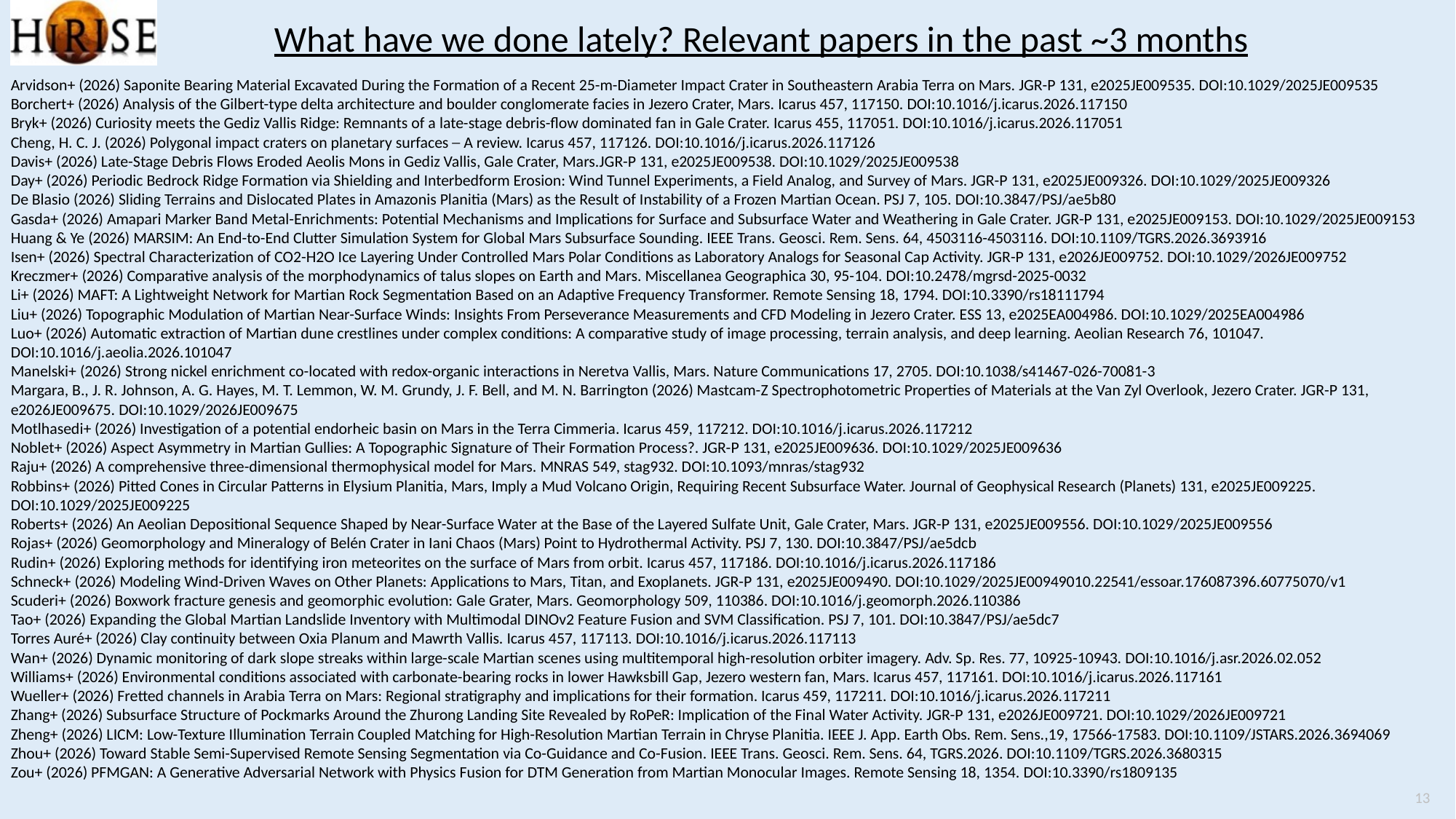

What have we done lately? Relevant papers in the past ~3 months

Arvidson+ (2026) Saponite Bearing Material Excavated During the Formation of a Recent 25-m-Diameter Impact Crater in Southeastern Arabia Terra on Mars. JGR-P 131, e2025JE009535. DOI:10.1029/2025JE009535
Borchert+ (2026) Analysis of the Gilbert-type delta architecture and boulder conglomerate facies in Jezero Crater, Mars. Icarus 457, 117150. DOI:10.1016/j.icarus.2026.117150
Bryk+ (2026) Curiosity meets the Gediz Vallis Ridge: Remnants of a late-stage debris-flow dominated fan in Gale Crater. Icarus 455, 117051. DOI:10.1016/j.icarus.2026.117051
Cheng, H. C. J. (2026) Polygonal impact craters on planetary surfaces ─ A review. Icarus 457, 117126. DOI:10.1016/j.icarus.2026.117126
Davis+ (2026) Late-Stage Debris Flows Eroded Aeolis Mons in Gediz Vallis, Gale Crater, Mars.JGR-P 131, e2025JE009538. DOI:10.1029/2025JE009538
Day+ (2026) Periodic Bedrock Ridge Formation via Shielding and Interbedform Erosion: Wind Tunnel Experiments, a Field Analog, and Survey of Mars. JGR-P 131, e2025JE009326. DOI:10.1029/2025JE009326
De Blasio (2026) Sliding Terrains and Dislocated Plates in Amazonis Planitia (Mars) as the Result of Instability of a Frozen Martian Ocean. PSJ 7, 105. DOI:10.3847/PSJ/ae5b80
Gasda+ (2026) Amapari Marker Band Metal-Enrichments: Potential Mechanisms and Implications for Surface and Subsurface Water and Weathering in Gale Crater. JGR-P 131, e2025JE009153. DOI:10.1029/2025JE009153
Huang & Ye (2026) MARSIM: An End-to-End Clutter Simulation System for Global Mars Subsurface Sounding. IEEE Trans. Geosci. Rem. Sens. 64, 4503116-4503116. DOI:10.1109/TGRS.2026.3693916
Isen+ (2026) Spectral Characterization of CO2-H2O Ice Layering Under Controlled Mars Polar Conditions as Laboratory Analogs for Seasonal Cap Activity. JGR-P 131, e2026JE009752. DOI:10.1029/2026JE009752
Kreczmer+ (2026) Comparative analysis of the morphodynamics of talus slopes on Earth and Mars. Miscellanea Geographica 30, 95-104. DOI:10.2478/mgrsd-2025-0032
Li+ (2026) MAFT: A Lightweight Network for Martian Rock Segmentation Based on an Adaptive Frequency Transformer. Remote Sensing 18, 1794. DOI:10.3390/rs18111794
Liu+ (2026) Topographic Modulation of Martian Near-Surface Winds: Insights From Perseverance Measurements and CFD Modeling in Jezero Crater. ESS 13, e2025EA004986. DOI:10.1029/2025EA004986
Luo+ (2026) Automatic extraction of Martian dune crestlines under complex conditions: A comparative study of image processing, terrain analysis, and deep learning. Aeolian Research 76, 101047. DOI:10.1016/j.aeolia.2026.101047
Manelski+ (2026) Strong nickel enrichment co-located with redox-organic interactions in Neretva Vallis, Mars. Nature Communications 17, 2705. DOI:10.1038/s41467-026-70081-3
Margara, B., J. R. Johnson, A. G. Hayes, M. T. Lemmon, W. M. Grundy, J. F. Bell, and M. N. Barrington (2026) Mastcam-Z Spectrophotometric Properties of Materials at the Van Zyl Overlook, Jezero Crater. JGR-P 131, e2026JE009675. DOI:10.1029/2026JE009675
Motlhasedi+ (2026) Investigation of a potential endorheic basin on Mars in the Terra Cimmeria. Icarus 459, 117212. DOI:10.1016/j.icarus.2026.117212
Noblet+ (2026) Aspect Asymmetry in Martian Gullies: A Topographic Signature of Their Formation Process?. JGR-P 131, e2025JE009636. DOI:10.1029/2025JE009636
Raju+ (2026) A comprehensive three-dimensional thermophysical model for Mars. MNRAS 549, stag932. DOI:10.1093/mnras/stag932
Robbins+ (2026) Pitted Cones in Circular Patterns in Elysium Planitia, Mars, Imply a Mud Volcano Origin, Requiring Recent Subsurface Water. Journal of Geophysical Research (Planets) 131, e2025JE009225. DOI:10.1029/2025JE009225
Roberts+ (2026) An Aeolian Depositional Sequence Shaped by Near-Surface Water at the Base of the Layered Sulfate Unit, Gale Crater, Mars. JGR-P 131, e2025JE009556. DOI:10.1029/2025JE009556
Rojas+ (2026) Geomorphology and Mineralogy of Belén Crater in Iani Chaos (Mars) Point to Hydrothermal Activity. PSJ 7, 130. DOI:10.3847/PSJ/ae5dcb
Rudin+ (2026) Exploring methods for identifying iron meteorites on the surface of Mars from orbit. Icarus 457, 117186. DOI:10.1016/j.icarus.2026.117186
Schneck+ (2026) Modeling Wind-Driven Waves on Other Planets: Applications to Mars, Titan, and Exoplanets. JGR-P 131, e2025JE009490. DOI:10.1029/2025JE00949010.22541/essoar.176087396.60775070/v1
Scuderi+ (2026) Boxwork fracture genesis and geomorphic evolution: Gale Grater, Mars. Geomorphology 509, 110386. DOI:10.1016/j.geomorph.2026.110386
Tao+ (2026) Expanding the Global Martian Landslide Inventory with Multimodal DINOv2 Feature Fusion and SVM Classification. PSJ 7, 101. DOI:10.3847/PSJ/ae5dc7
Torres Auré+ (2026) Clay continuity between Oxia Planum and Mawrth Vallis. Icarus 457, 117113. DOI:10.1016/j.icarus.2026.117113
Wan+ (2026) Dynamic monitoring of dark slope streaks within large-scale Martian scenes using multitemporal high-resolution orbiter imagery. Adv. Sp. Res. 77, 10925-10943. DOI:10.1016/j.asr.2026.02.052
Williams+ (2026) Environmental conditions associated with carbonate-bearing rocks in lower Hawksbill Gap, Jezero western fan, Mars. Icarus 457, 117161. DOI:10.1016/j.icarus.2026.117161
Wueller+ (2026) Fretted channels in Arabia Terra on Mars: Regional stratigraphy and implications for their formation. Icarus 459, 117211. DOI:10.1016/j.icarus.2026.117211
Zhang+ (2026) Subsurface Structure of Pockmarks Around the Zhurong Landing Site Revealed by RoPeR: Implication of the Final Water Activity. JGR-P 131, e2026JE009721. DOI:10.1029/2026JE009721
Zheng+ (2026) LICM: Low-Texture Illumination Terrain Coupled Matching for High-Resolution Martian Terrain in Chryse Planitia. IEEE J. App. Earth Obs. Rem. Sens.,19, 17566-17583. DOI:10.1109/JSTARS.2026.3694069
Zhou+ (2026) Toward Stable Semi-Supervised Remote Sensing Segmentation via Co-Guidance and Co-Fusion. IEEE Trans. Geosci. Rem. Sens. 64, TGRS.2026. DOI:10.1109/TGRS.2026.3680315
Zou+ (2026) PFMGAN: A Generative Adversarial Network with Physics Fusion for DTM Generation from Martian Monocular Images. Remote Sensing 18, 1354. DOI:10.3390/rs1809135
13